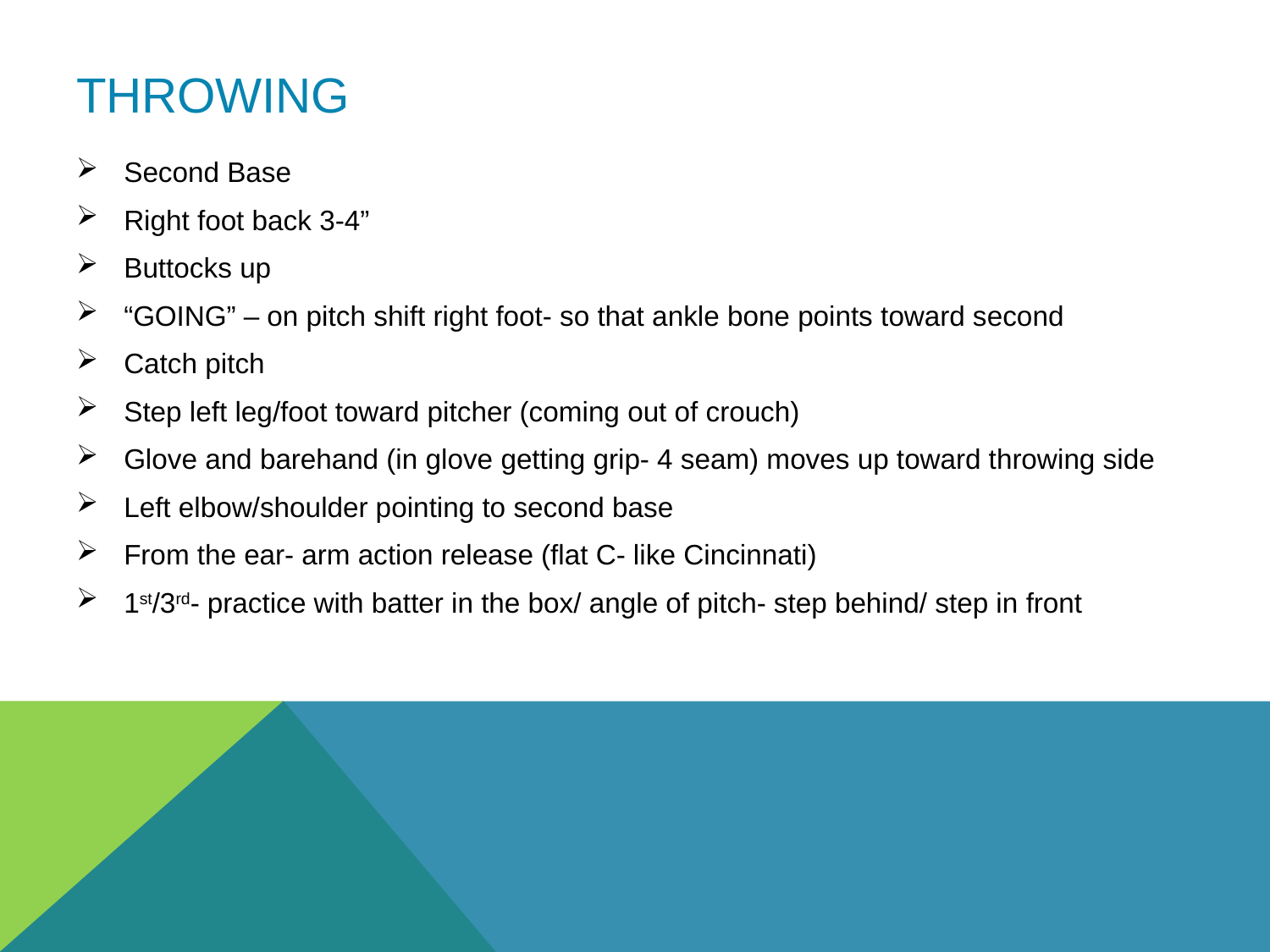

# Throwing
 Second Base
Right foot back 3-4”
Buttocks up
“GOING” – on pitch shift right foot- so that ankle bone points toward second
Catch pitch
Step left leg/foot toward pitcher (coming out of crouch)
Glove and barehand (in glove getting grip- 4 seam) moves up toward throwing side
Left elbow/shoulder pointing to second base
From the ear- arm action release (flat C- like Cincinnati)
1st/3rd- practice with batter in the box/ angle of pitch- step behind/ step in front